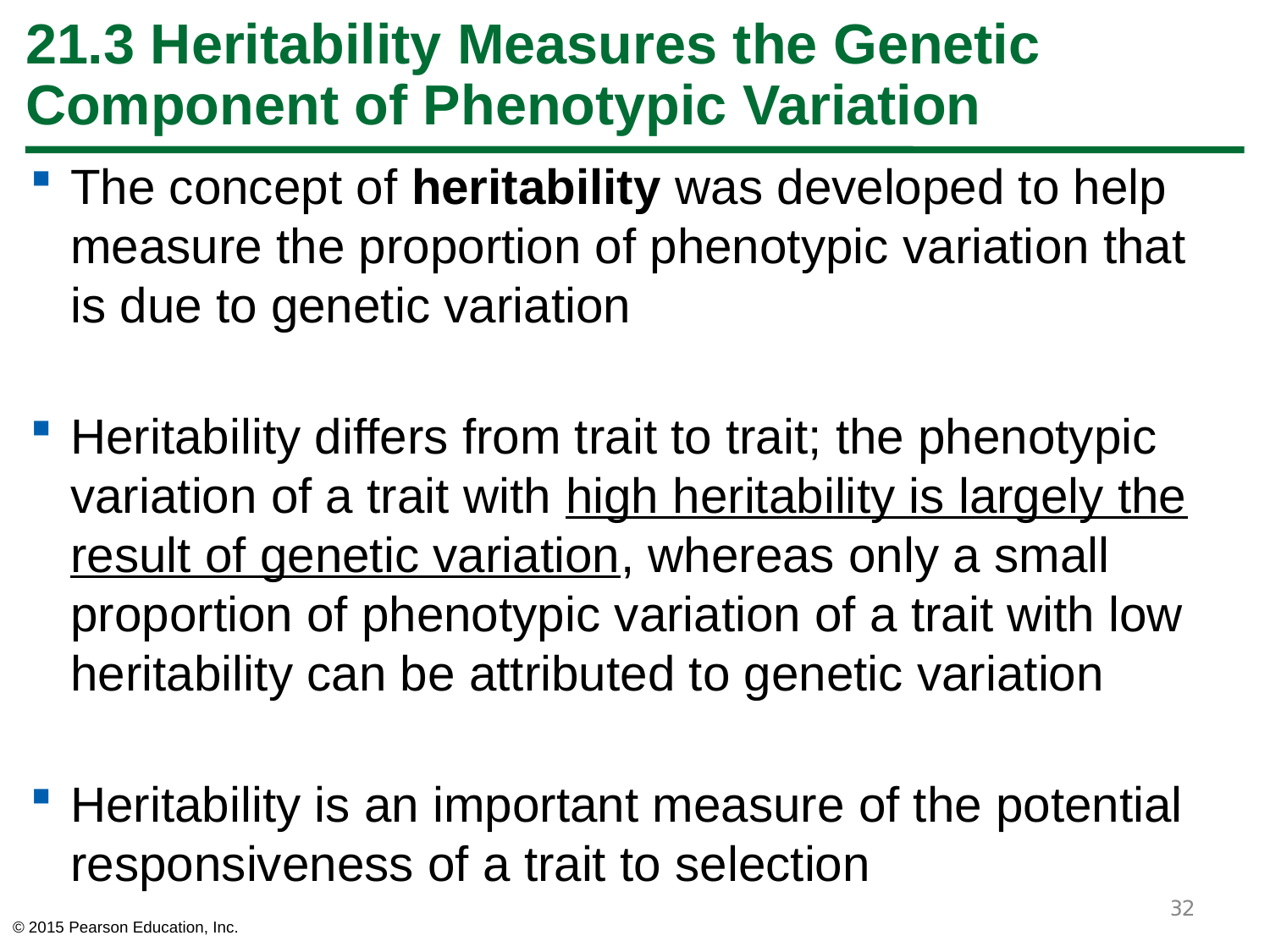

# 21.3 Heritability Measures the Genetic Component of Phenotypic Variation
The concept of heritability was developed to help measure the proportion of phenotypic variation that is due to genetic variation

Heritability differs from trait to trait; the phenotypic variation of a trait with high heritability is largely the result of genetic variation, whereas only a small proportion of phenotypic variation of a trait with low heritability can be attributed to genetic variation

Heritability is an important measure of the potential responsiveness of a trait to selection
32
© 2015 Pearson Education, Inc.